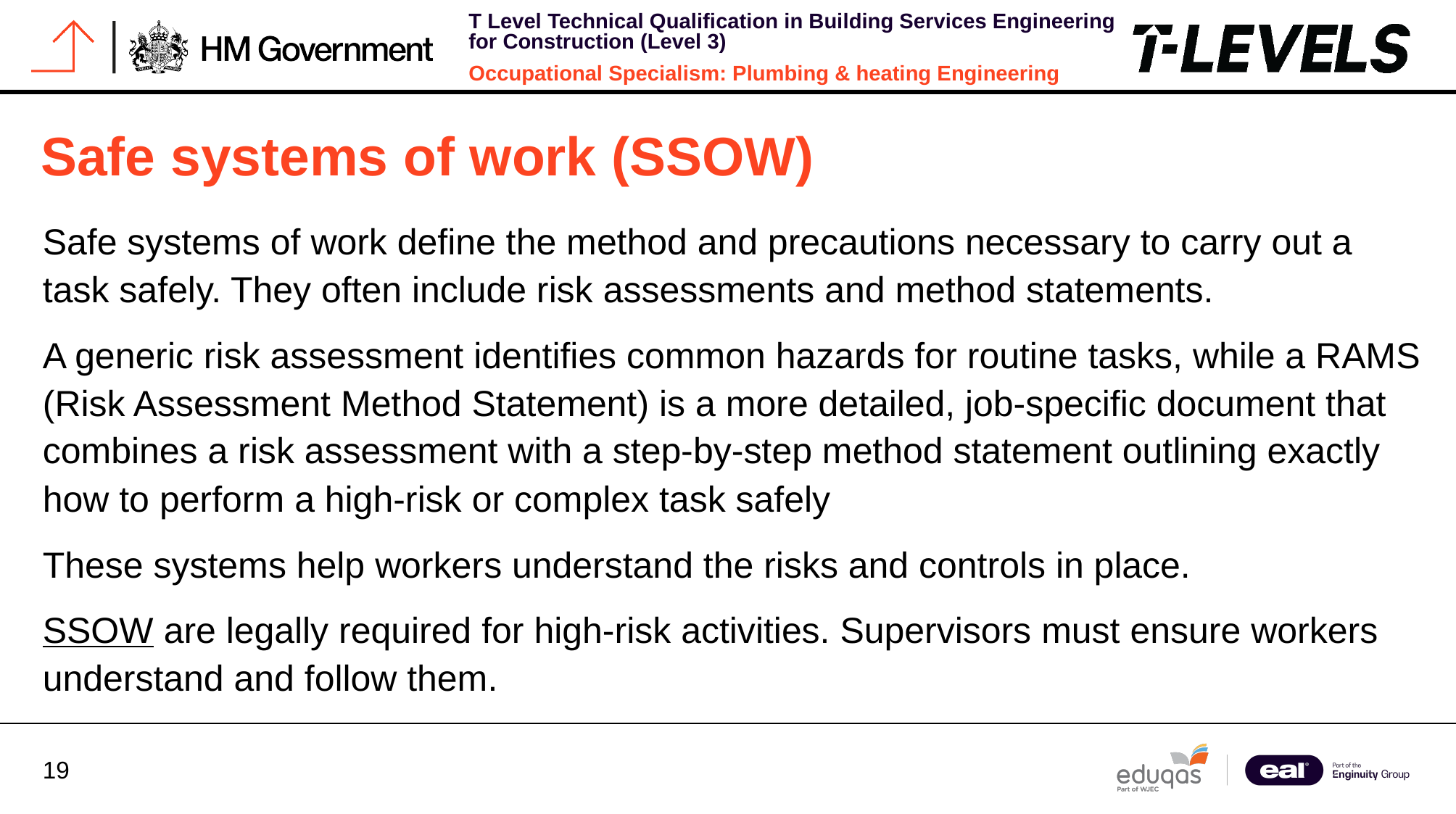

# Safe systems of work (SSOW)
Safe systems of work define the method and precautions necessary to carry out a task safely. They often include risk assessments and method statements.
A generic risk assessment identifies common hazards for routine tasks, while a RAMS (Risk Assessment Method Statement) is a more detailed, job-specific document that combines a risk assessment with a step-by-step method statement outlining exactly how to perform a high-risk or complex task safely
These systems help workers understand the risks and controls in place.
SSOW are legally required for high-risk activities. Supervisors must ensure workers understand and follow them.